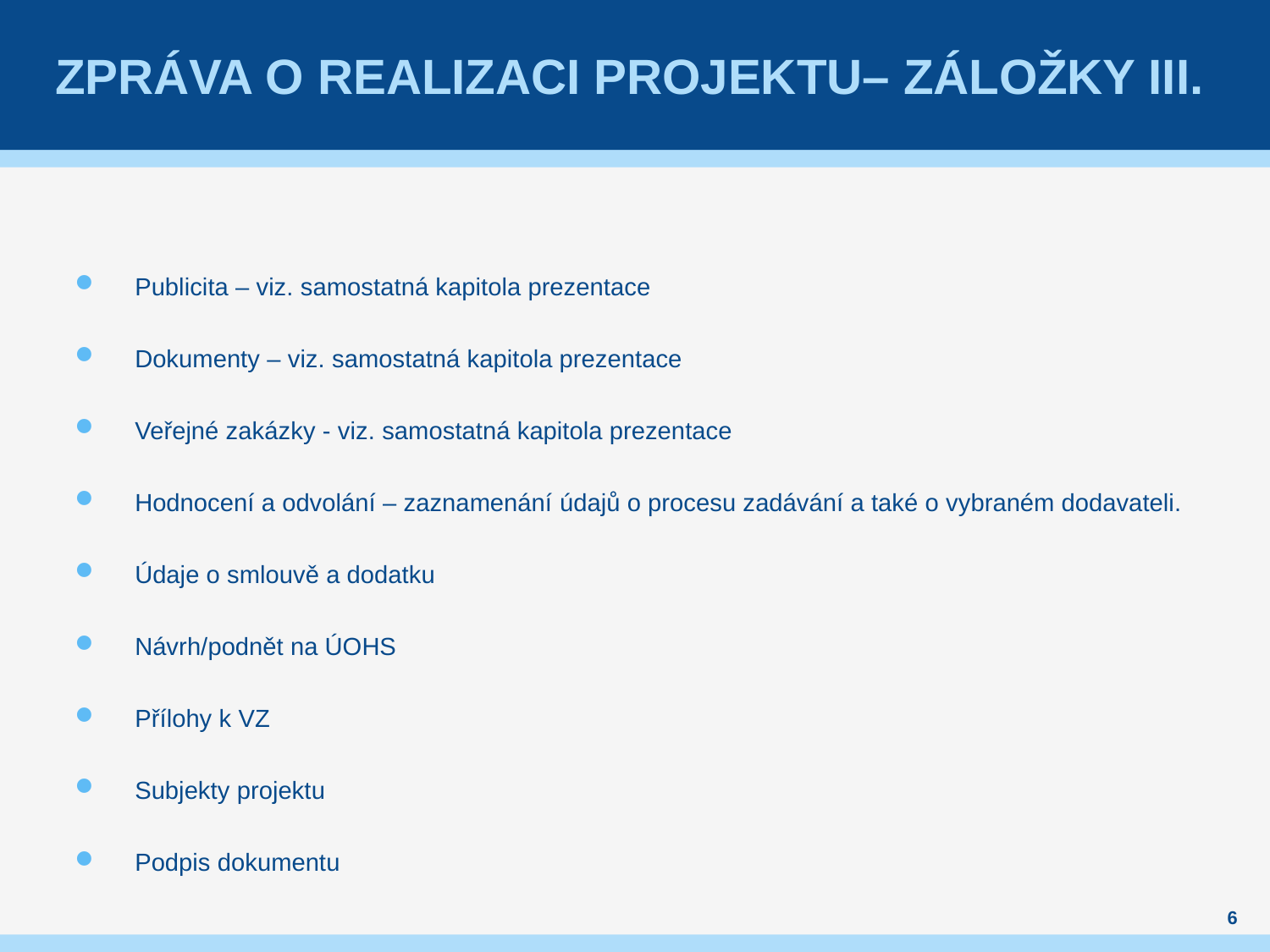

# Zpráva o realizaci projektu– ZÁLOŽKY III.
Publicita – viz. samostatná kapitola prezentace
Dokumenty – viz. samostatná kapitola prezentace
Veřejné zakázky - viz. samostatná kapitola prezentace
Hodnocení a odvolání – zaznamenání údajů o procesu zadávání a také o vybraném dodavateli.
Údaje o smlouvě a dodatku
Návrh/podnět na ÚOHS
Přílohy k VZ
Subjekty projektu
Podpis dokumentu
6